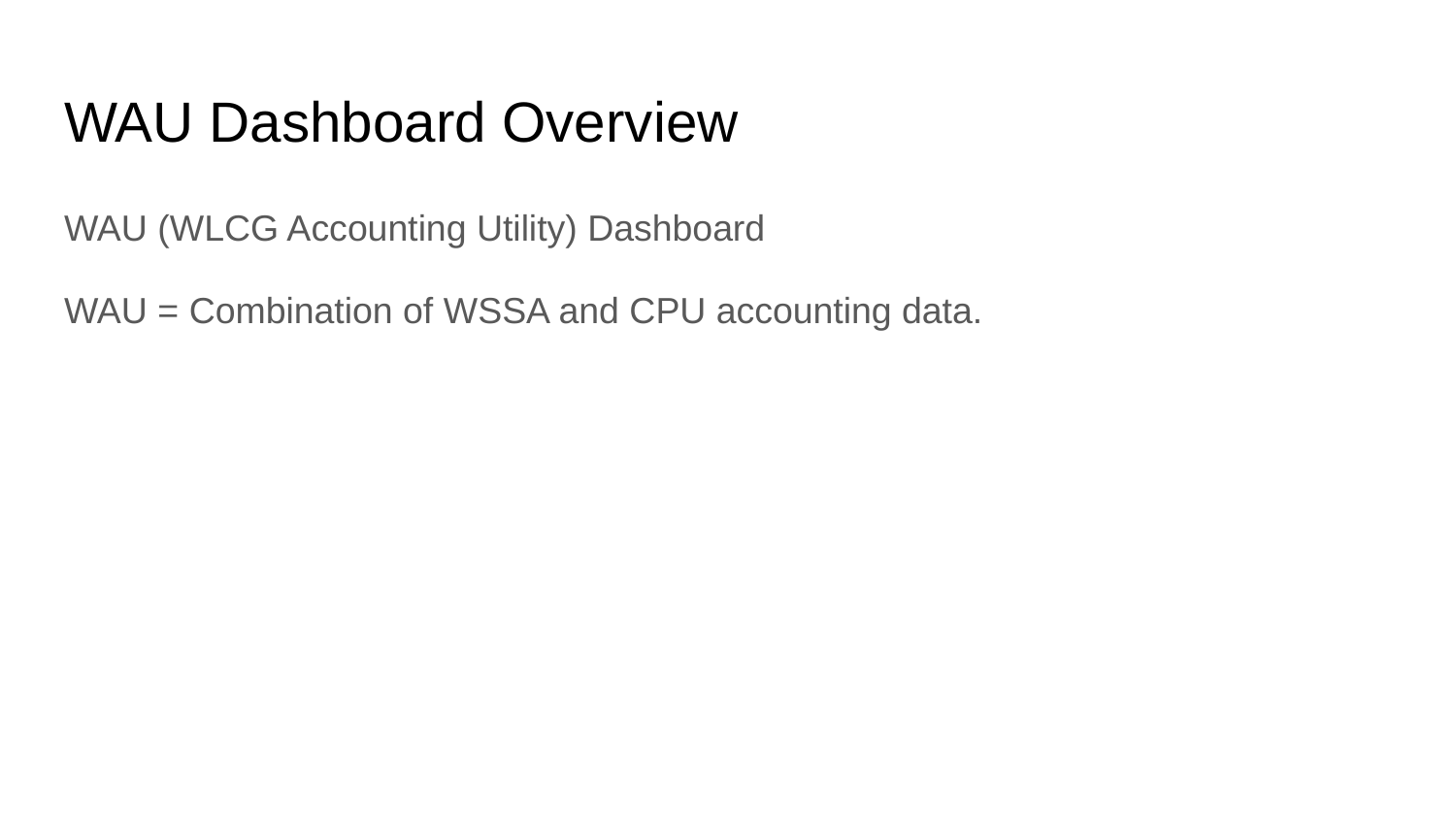

# WAU Dashboard Overview
WAU (WLCG Accounting Utility) Dashboard
WAU = Combination of WSSA and CPU accounting data.